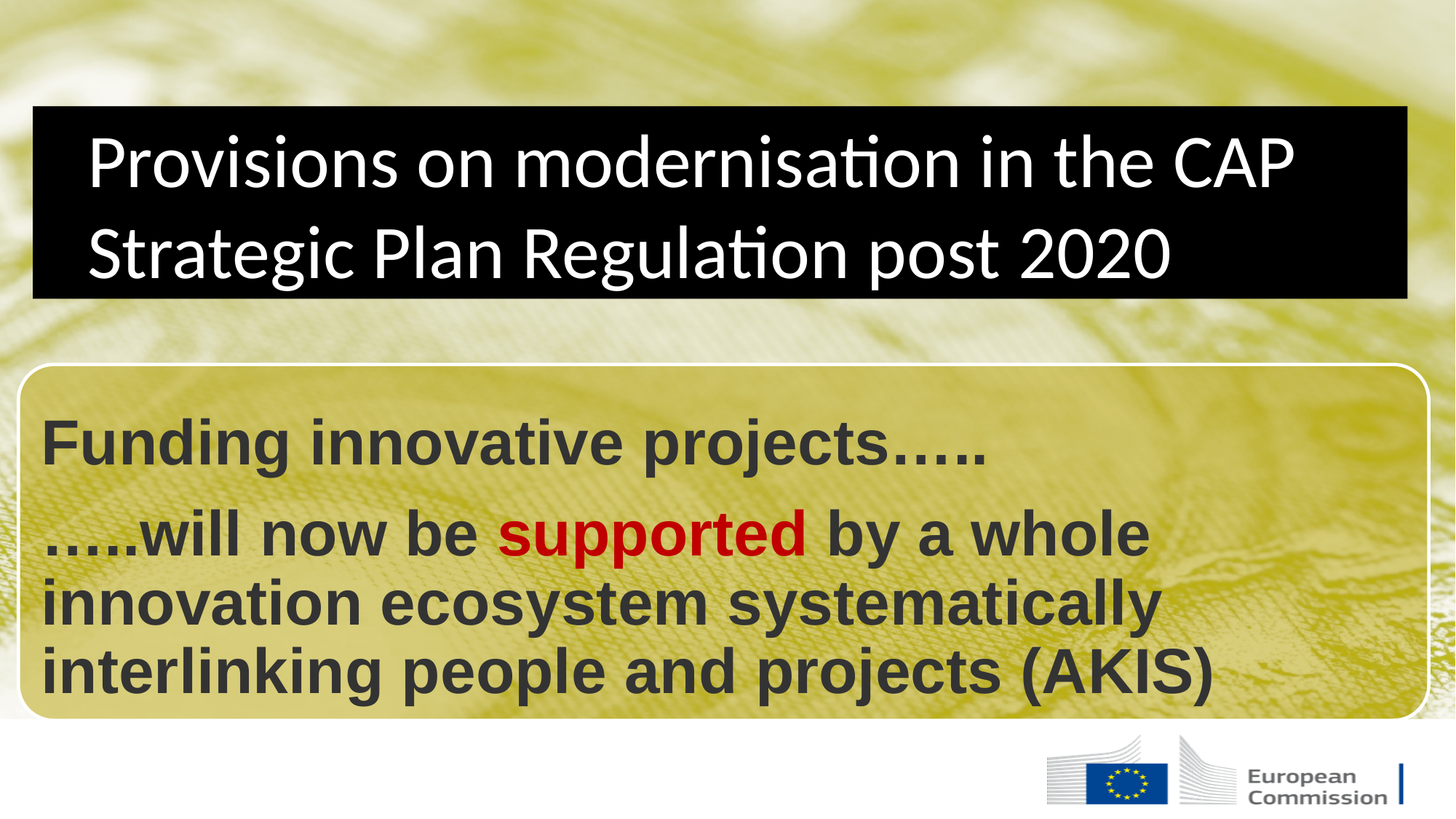

Provisions on modernisation in the CAP Strategic Plan Regulation post 2020

Funding innovative projects…..
…..will now be supported by a whole innovation ecosystem systematically interlinking people and projects (AKIS)